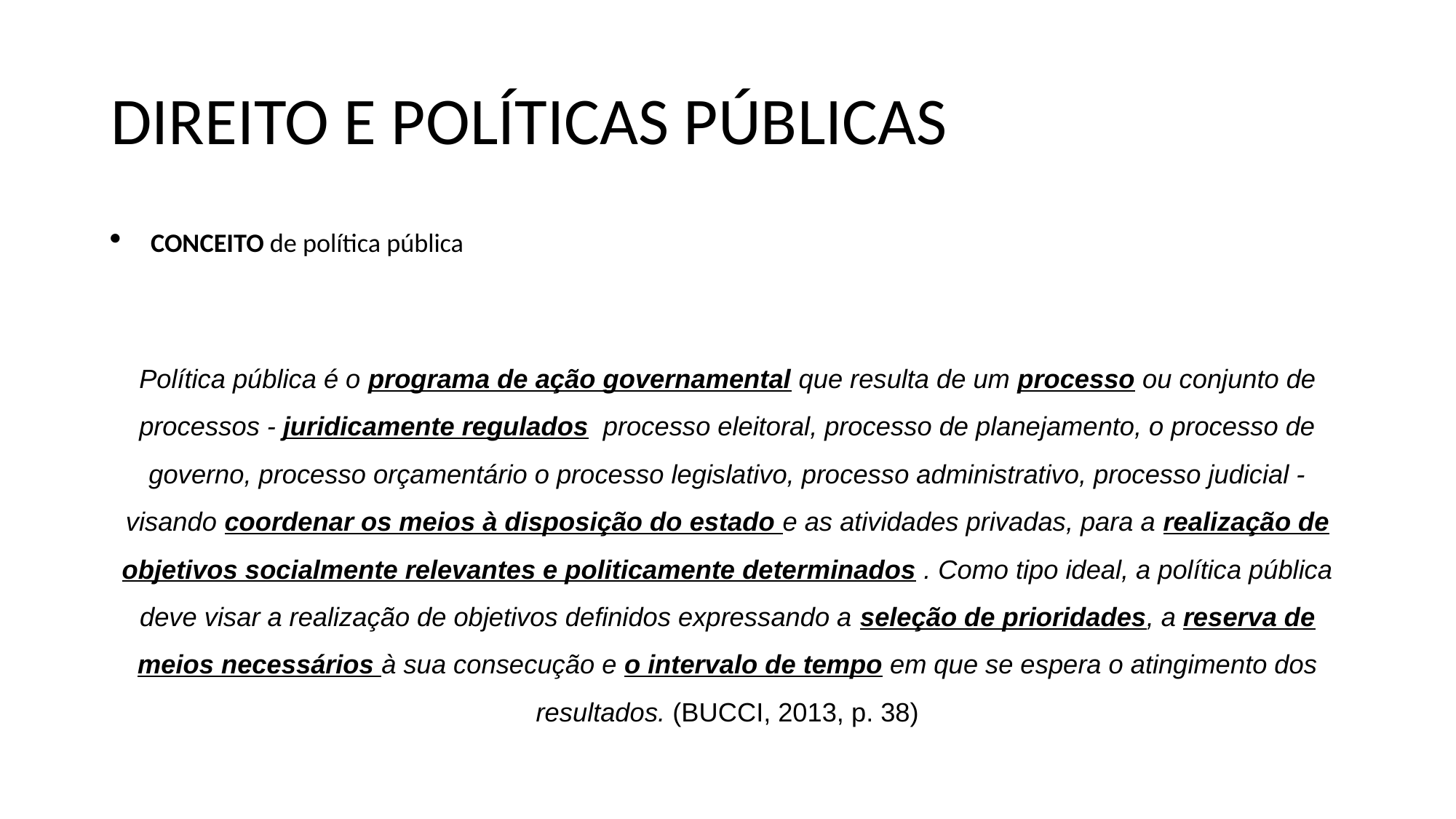

# DIREITO E POLÍTICAS PÚBLICAS
CONCEITO de política pública

Política pública é o programa de ação governamental que resulta de um processo ou conjunto de processos - juridicamente regulados  processo eleitoral, processo de planejamento, o processo de governo, processo orçamentário o processo legislativo, processo administrativo, processo judicial - visando coordenar os meios à disposição do estado e as atividades privadas, para a realização de objetivos socialmente relevantes e politicamente determinados . Como tipo ideal, a política pública deve visar a realização de objetivos definidos expressando a seleção de prioridades, a reserva de meios necessários à sua consecução e o intervalo de tempo em que se espera o atingimento dos resultados. (BUCCI, 2013, p. 38)